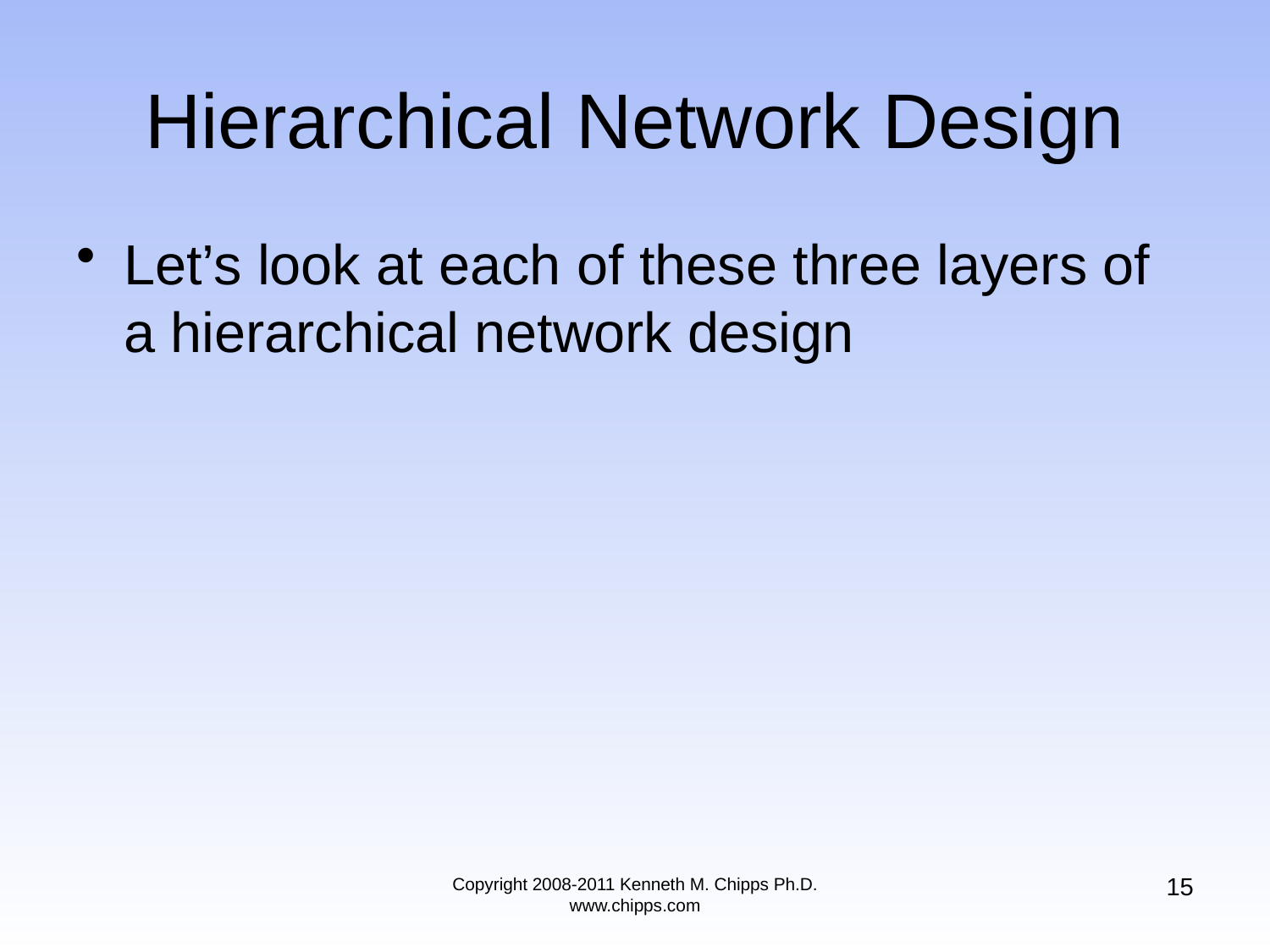

# Hierarchical Network Design
Let’s look at each of these three layers of a hierarchical network design
15
Copyright 2008-2011 Kenneth M. Chipps Ph.D. www.chipps.com